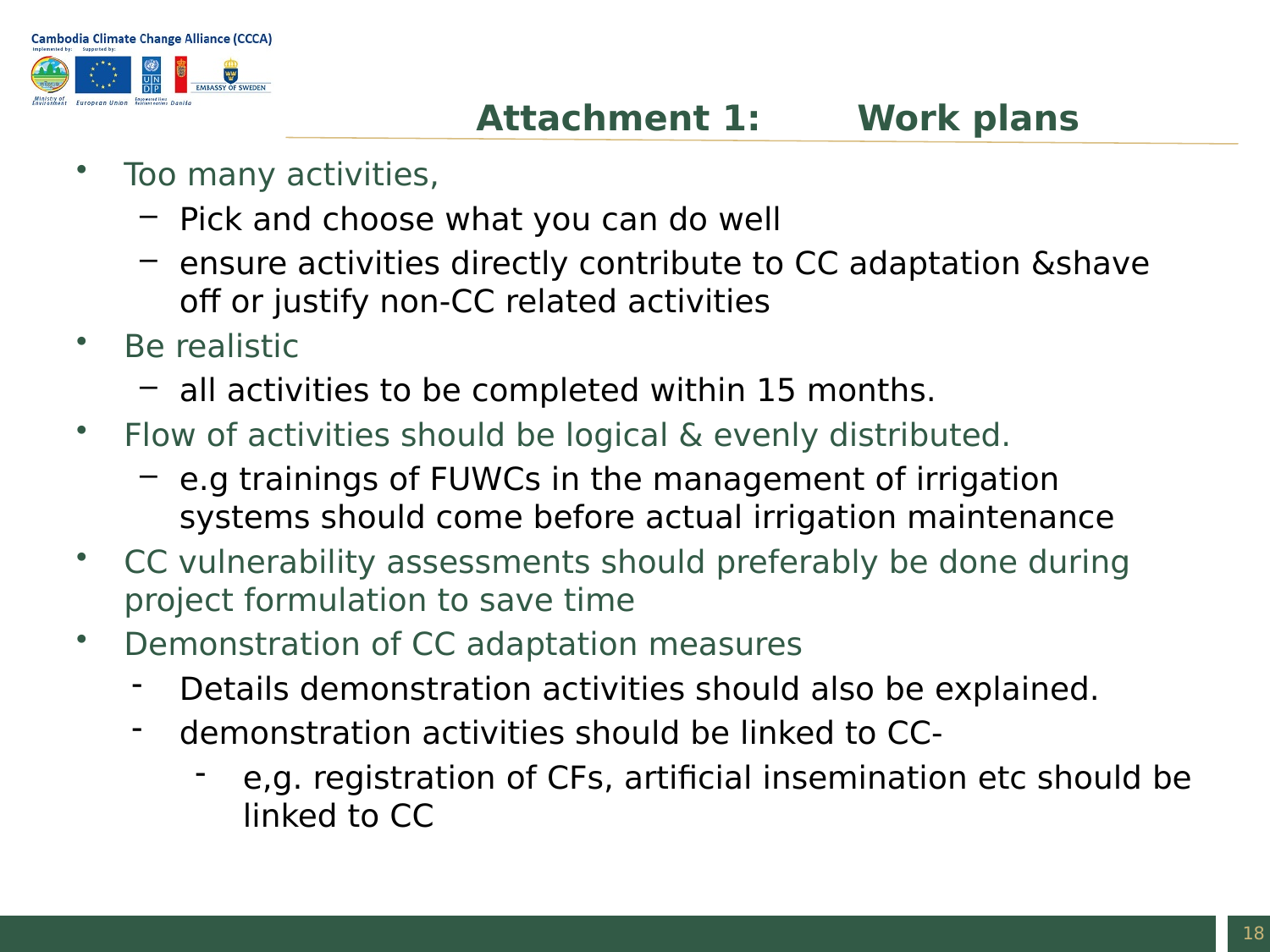

# Attachment 1:	Work plans
Too many activities,
Pick and choose what you can do well
ensure activities directly contribute to CC adaptation &shave off or justify non-CC related activities
Be realistic
all activities to be completed within 15 months.
Flow of activities should be logical & evenly distributed.
e.g trainings of FUWCs in the management of irrigation systems should come before actual irrigation maintenance
CC vulnerability assessments should preferably be done during project formulation to save time
Demonstration of CC adaptation measures
Details demonstration activities should also be explained.
demonstration activities should be linked to CC-
e,g. registration of CFs, artificial insemination etc should be linked to CC

18